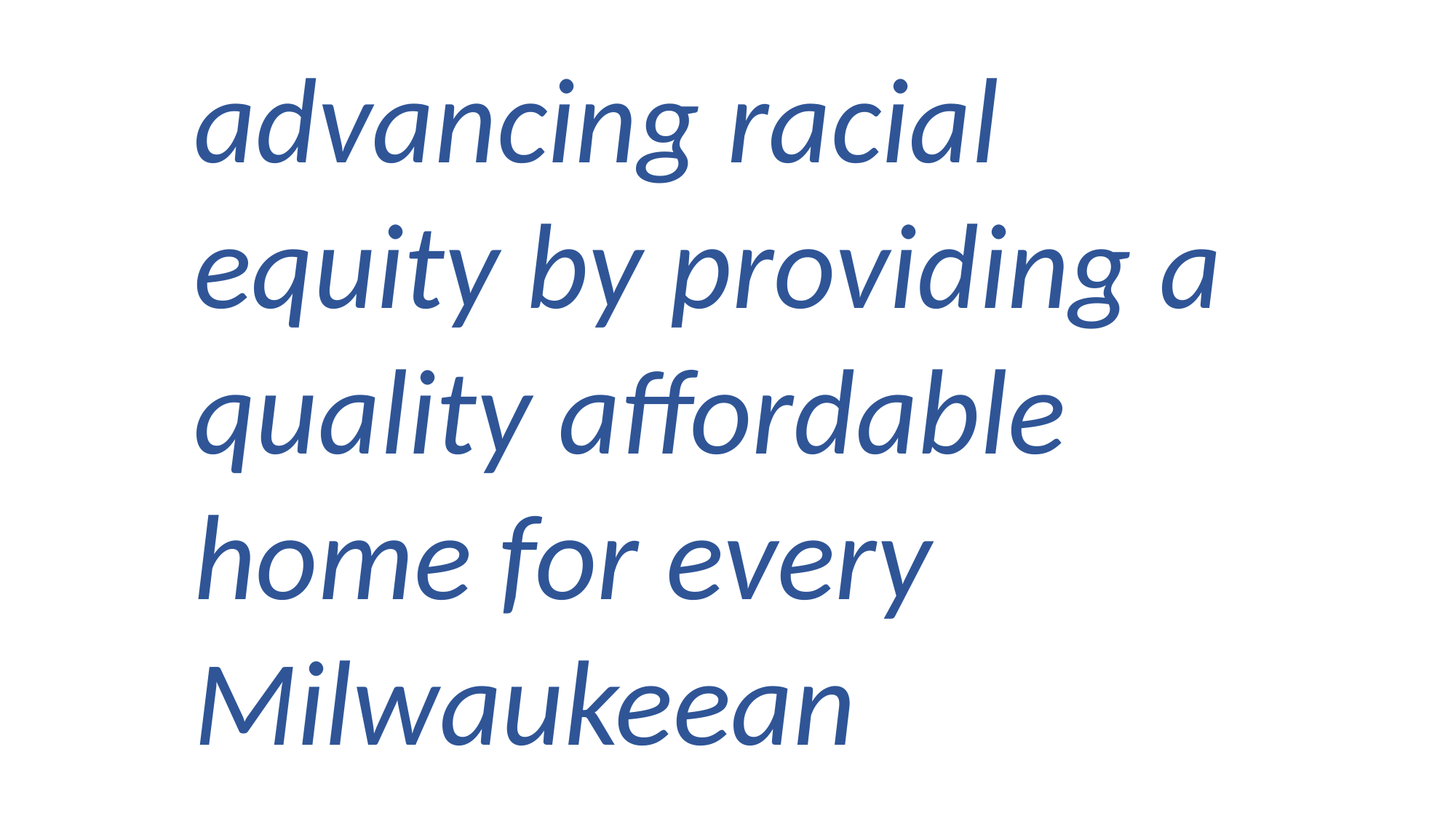

advancing racial equity by providing a quality affordable home for every Milwaukeean